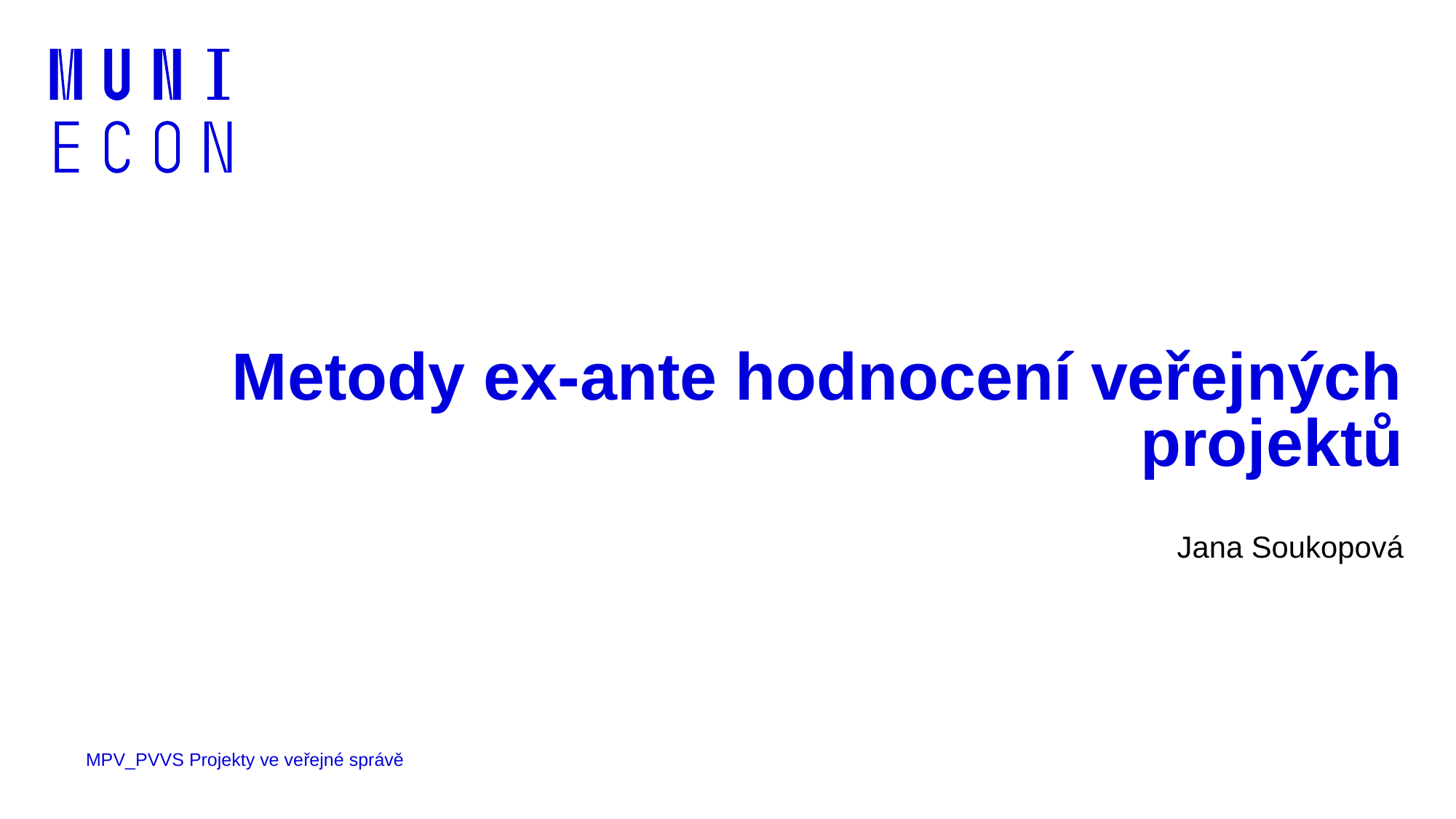

# Metody ex-ante hodnocení veřejných projektů

Jana Soukopová
MPV_PVVS Projekty ve veřejné správě